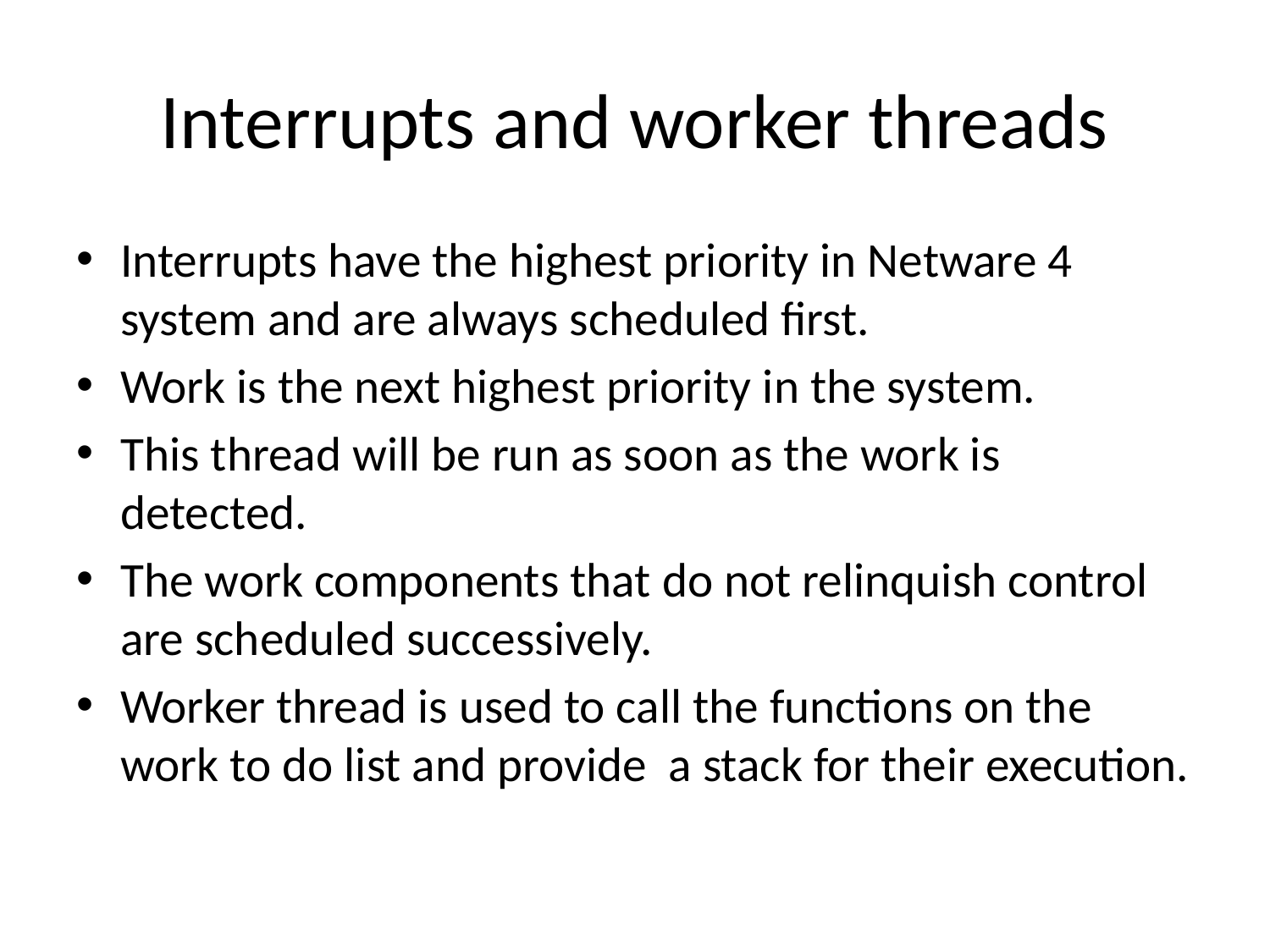

# Interrupts and worker threads
Interrupts have the highest priority in Netware 4 system and are always scheduled first.
Work is the next highest priority in the system.
This thread will be run as soon as the work is detected.
The work components that do not relinquish control are scheduled successively.
Worker thread is used to call the functions on the work to do list and provide  a stack for their execution.